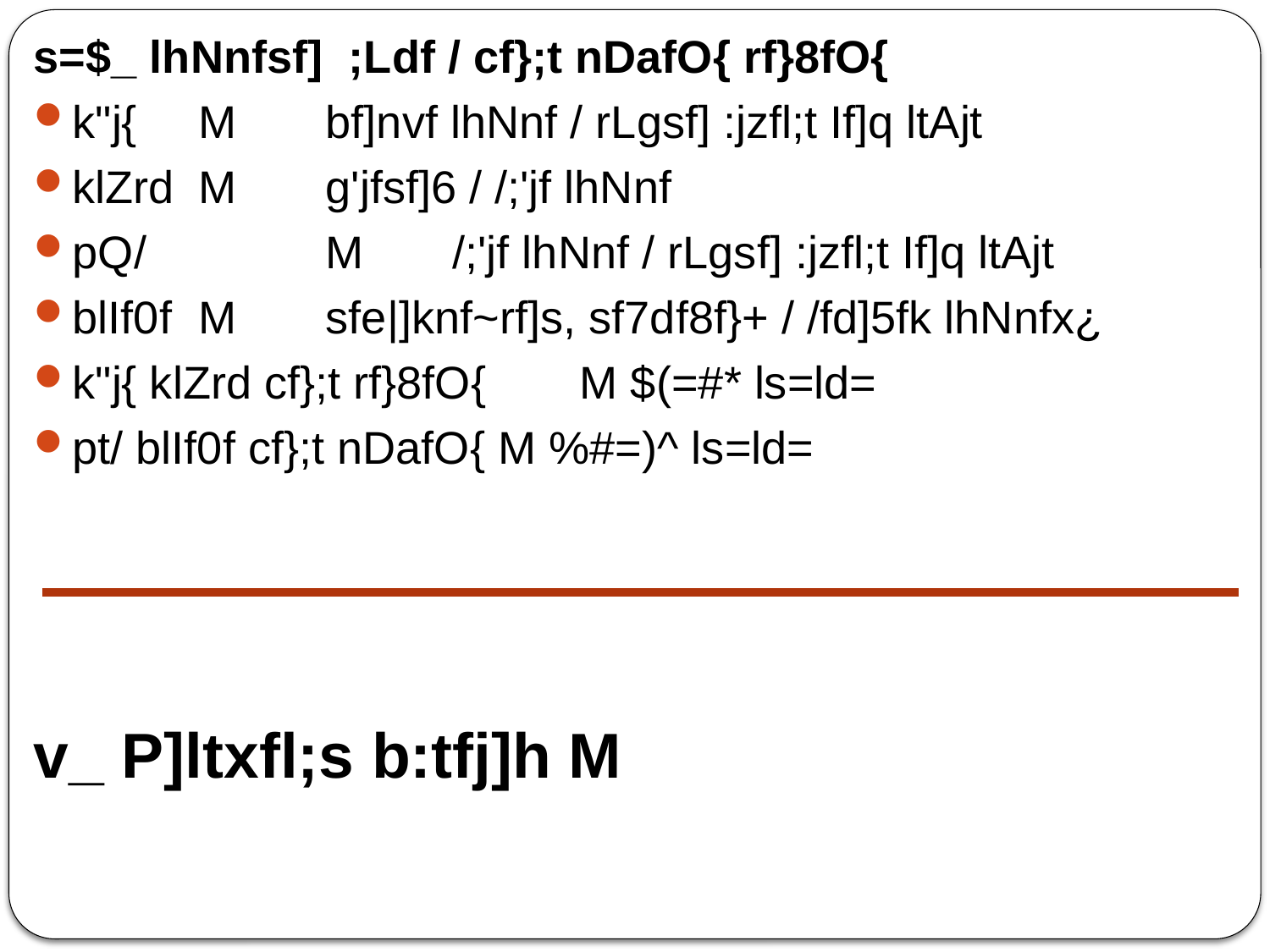

s=$_ lhNnfsf]  ;Ldf / cf};t nDafO{ rf}8fO{
k"j{   	M	bf]nvf lhNnf / rLgsf] :jzfl;t If]q ltAjt
klZrd 	M 	g'jfsf]6 / /;'jf lhNnf
pQ/		M	/;'jf lhNnf / rLgsf] :jzfl;t If]q ltAjt
blIf0f 	M	sfe|]knf~rf]s, sf7df8f}+ / /fd]5fk lhNnfx¿
k"j{ klZrd cf};t rf}8fO{	M $(=#* ls=ld=
pt/ blIf0f cf};t nDafO{ M %#=)^ ls=ld=

v_ P]ltxfl;s b:tfj]h M